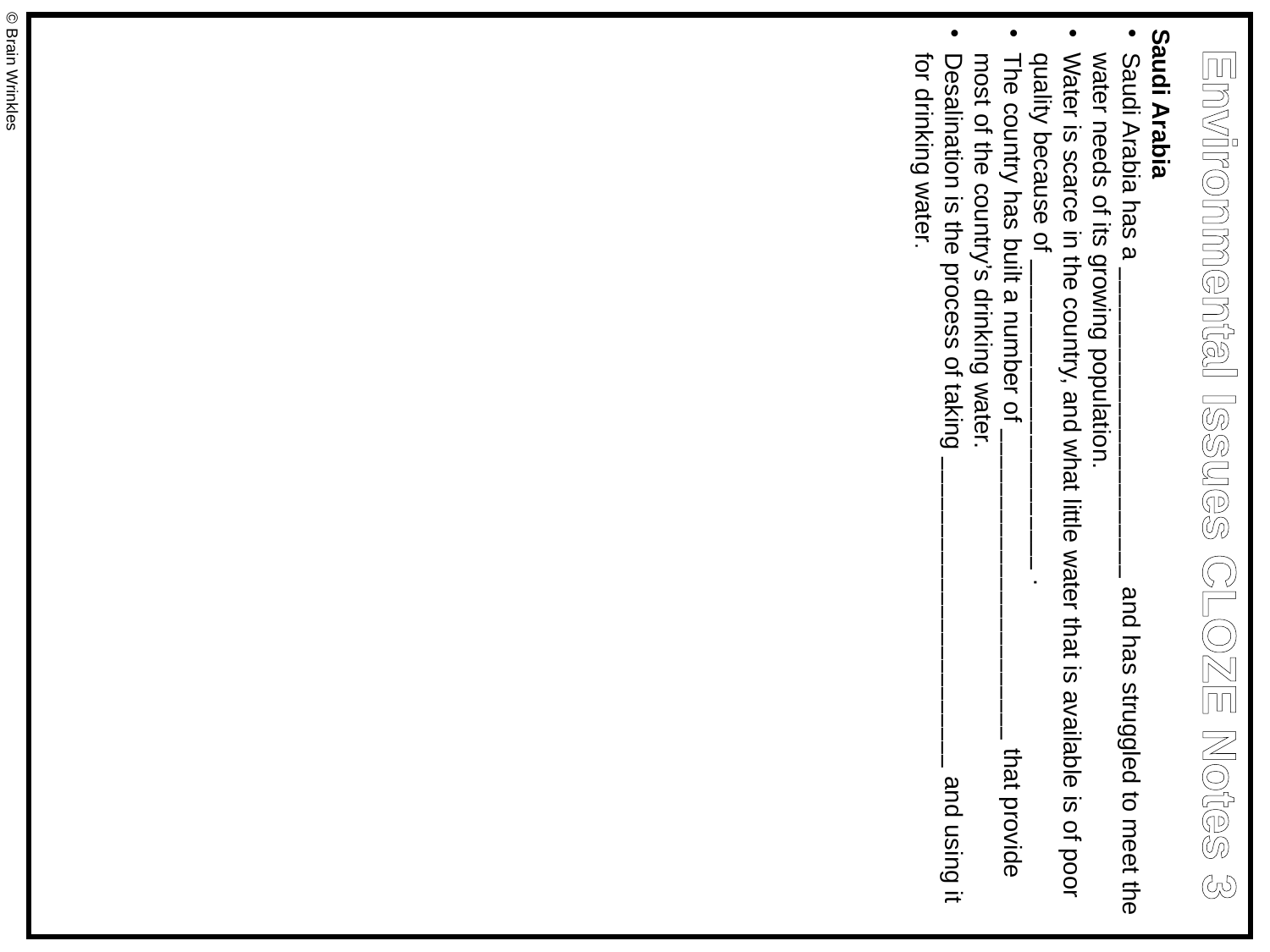

© Brain Wrinkles
Saudi Arabia
Saudi Arabia has a _______________________ and has struggled to meet the water needs of its growing population.
Water is scarce in the country, and what little water that is available is of poor quality because of _______________________ .
The country has built a number of _______________________ that provide most of the country’s drinking water.
Desalination is the process of taking _______________________ and using it for drinking water.

Environmental Issues CLOZE Notes 3